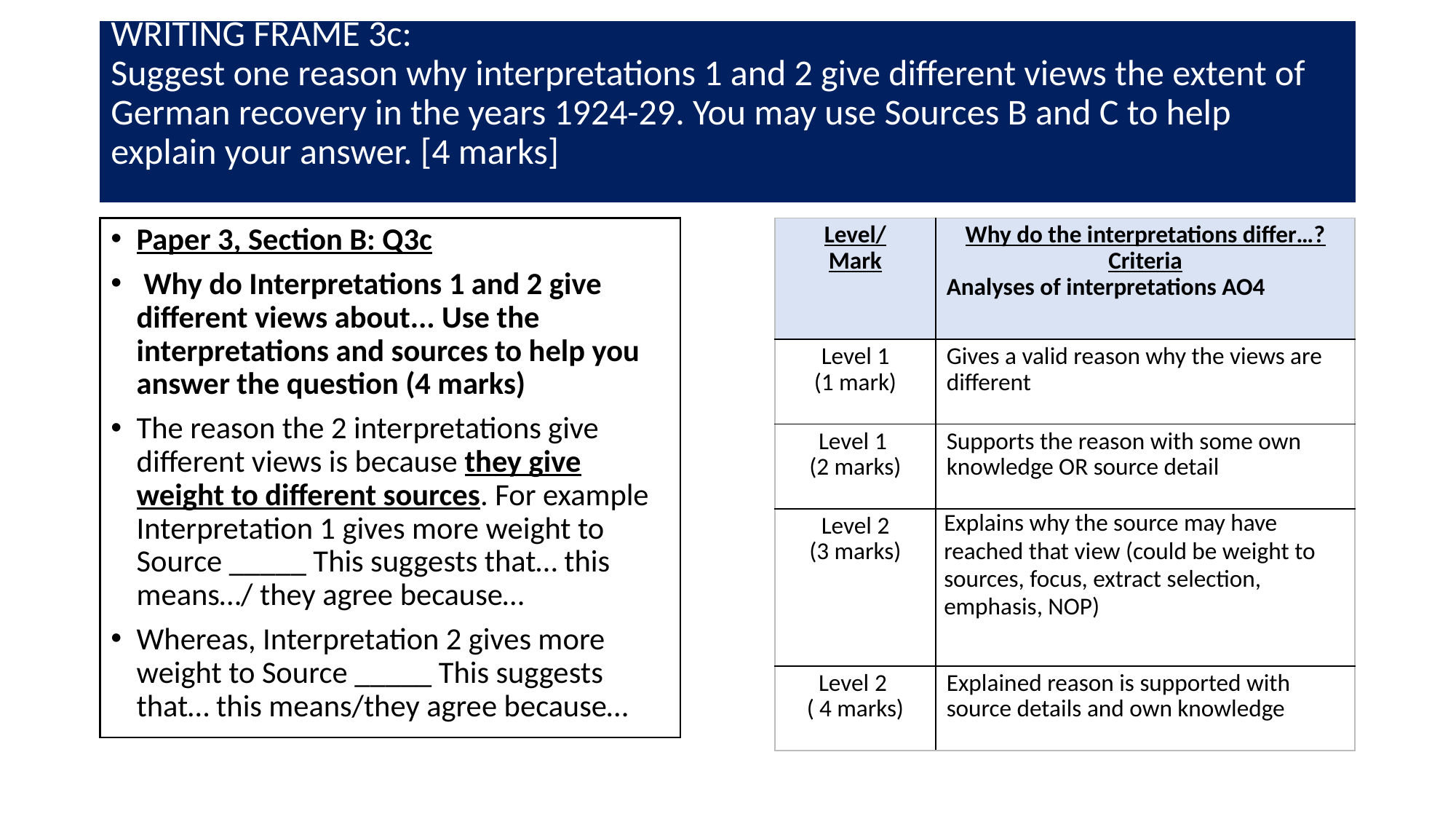

# WRITING FRAME 3c: Suggest one reason why interpretations 1 and 2 give different views the extent of German recovery in the years 1924-29. You may use Sources B and C to help explain your answer. [4 marks]
Paper 3, Section B: Q3c
 Why do Interpretations 1 and 2 give different views about... Use the interpretations and sources to help you answer the question (4 marks)
The reason the 2 interpretations give different views is because they give weight to different sources. For example Interpretation 1 gives more weight to Source _____ This suggests that… this means…/ they agree because…
Whereas, Interpretation 2 gives more weight to Source _____ This suggests that… this means/they agree because…

| Level/ Mark | Why do the interpretations differ…? Criteria Analyses of interpretations AO4 |
| --- | --- |
| Level 1 (1 mark) | Gives a valid reason why the views are different |
| Level 1 (2 marks) | Supports the reason with some own knowledge OR source detail |
| Level 2 (3 marks) | Explains why the source may have reached that view (could be weight to sources, focus, extract selection, emphasis, NOP) |
| Level 2 ( 4 marks) | Explained reason is supported with source details and own knowledge |